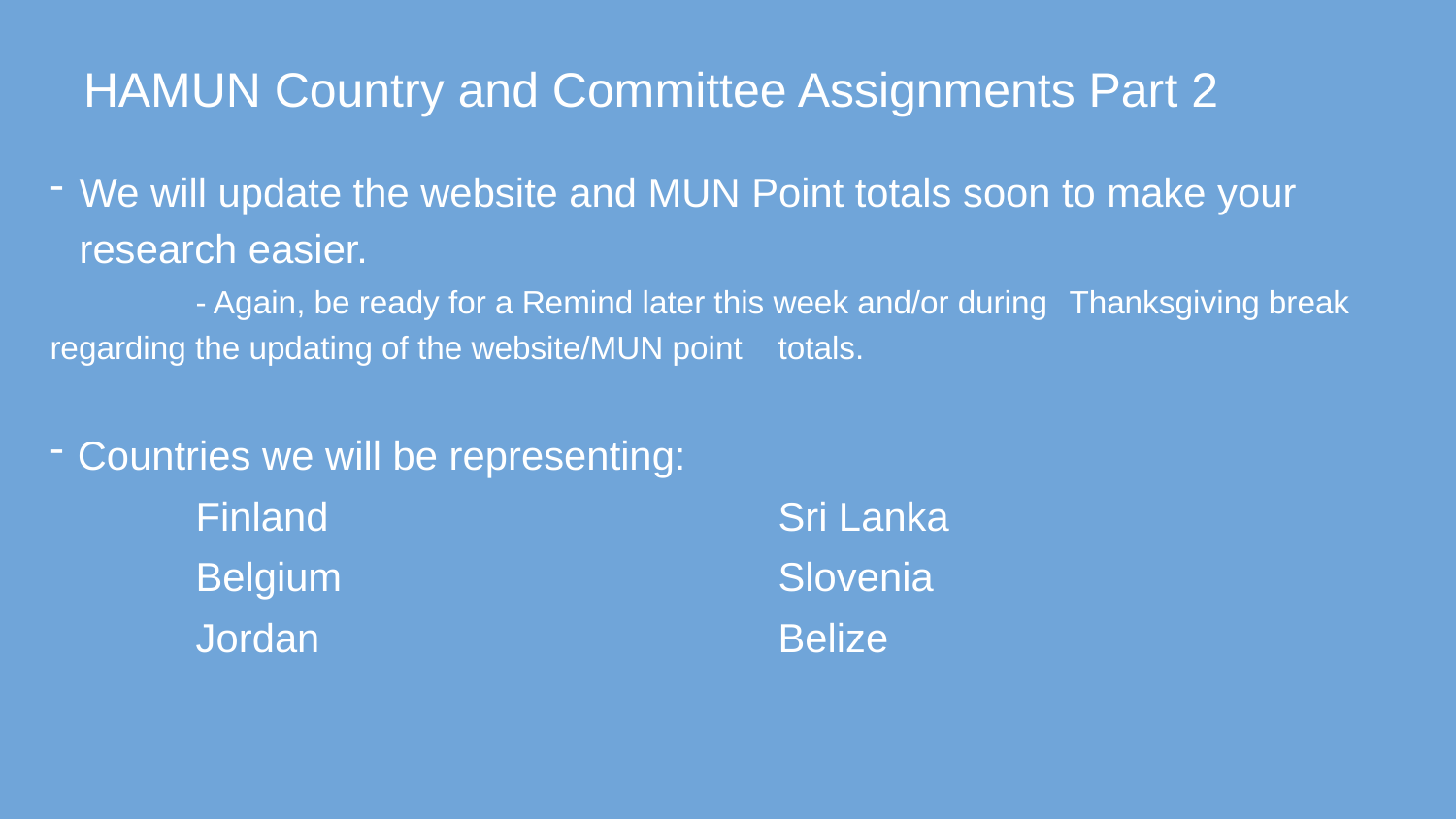

# HAMUN Country and Committee Assignments Part 2
We will update the website and MUN Point totals soon to make your research easier.
	- Again, be ready for a Remind later this week and/or during 	Thanksgiving break regarding the updating of the website/MUN point 	totals.

Countries we will be representing:
	Finland				Sri Lanka
	Belgium			Slovenia
	Jordan				Belize